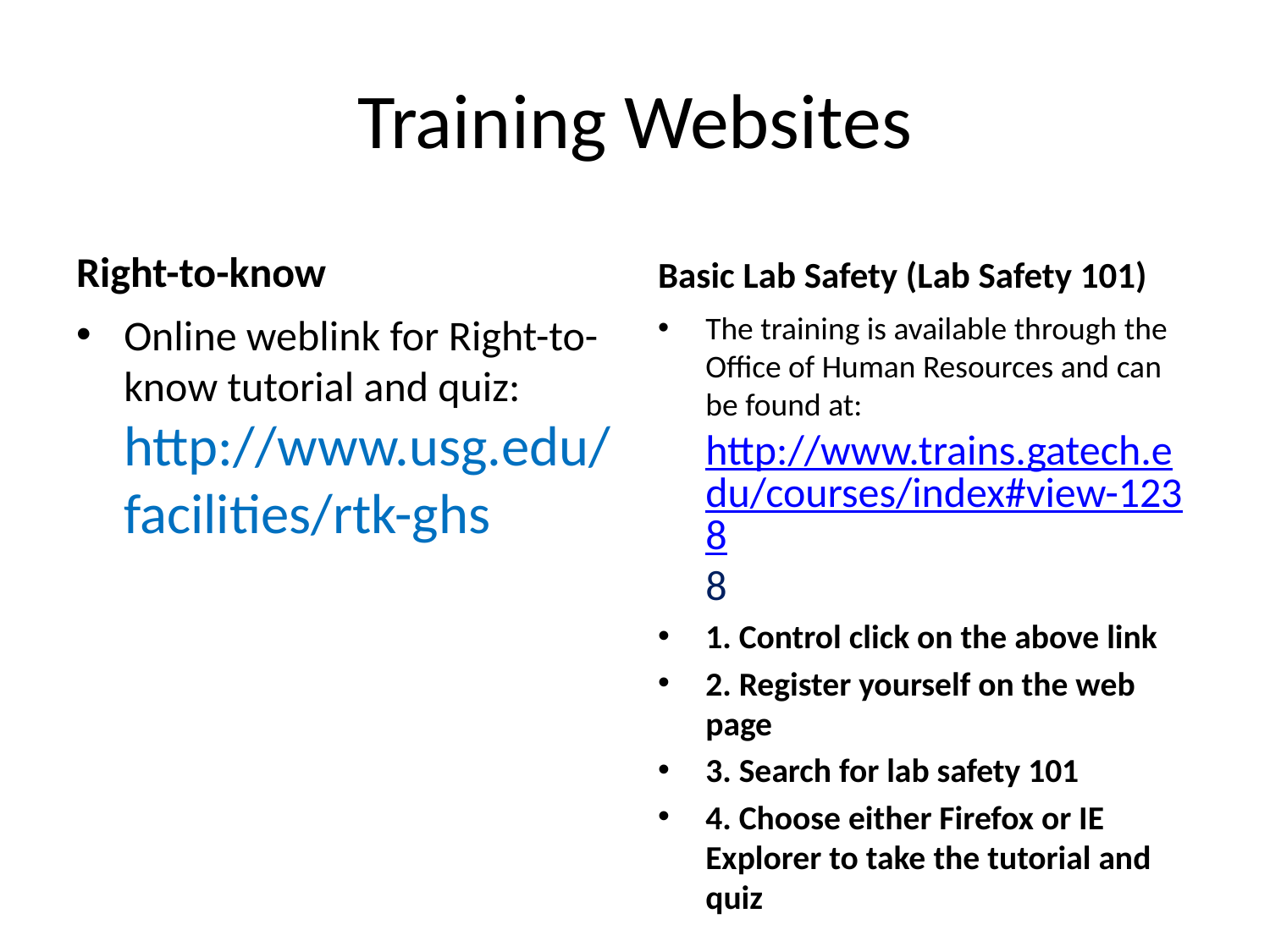

# Training Websites
Right-to-know
Basic Lab Safety (Lab Safety 101)
Online weblink for Right-to-know tutorial and quiz:  http://www.usg.edu/facilities/rtk-ghs
The training is available through the Office of Human Resources and can be found at: http://www.trains.gatech.edu/courses/index#view-12388
1. Control click on the above link
2. Register yourself on the web page
3. Search for lab safety 101
4. Choose either Firefox or IE Explorer to take the tutorial and quiz